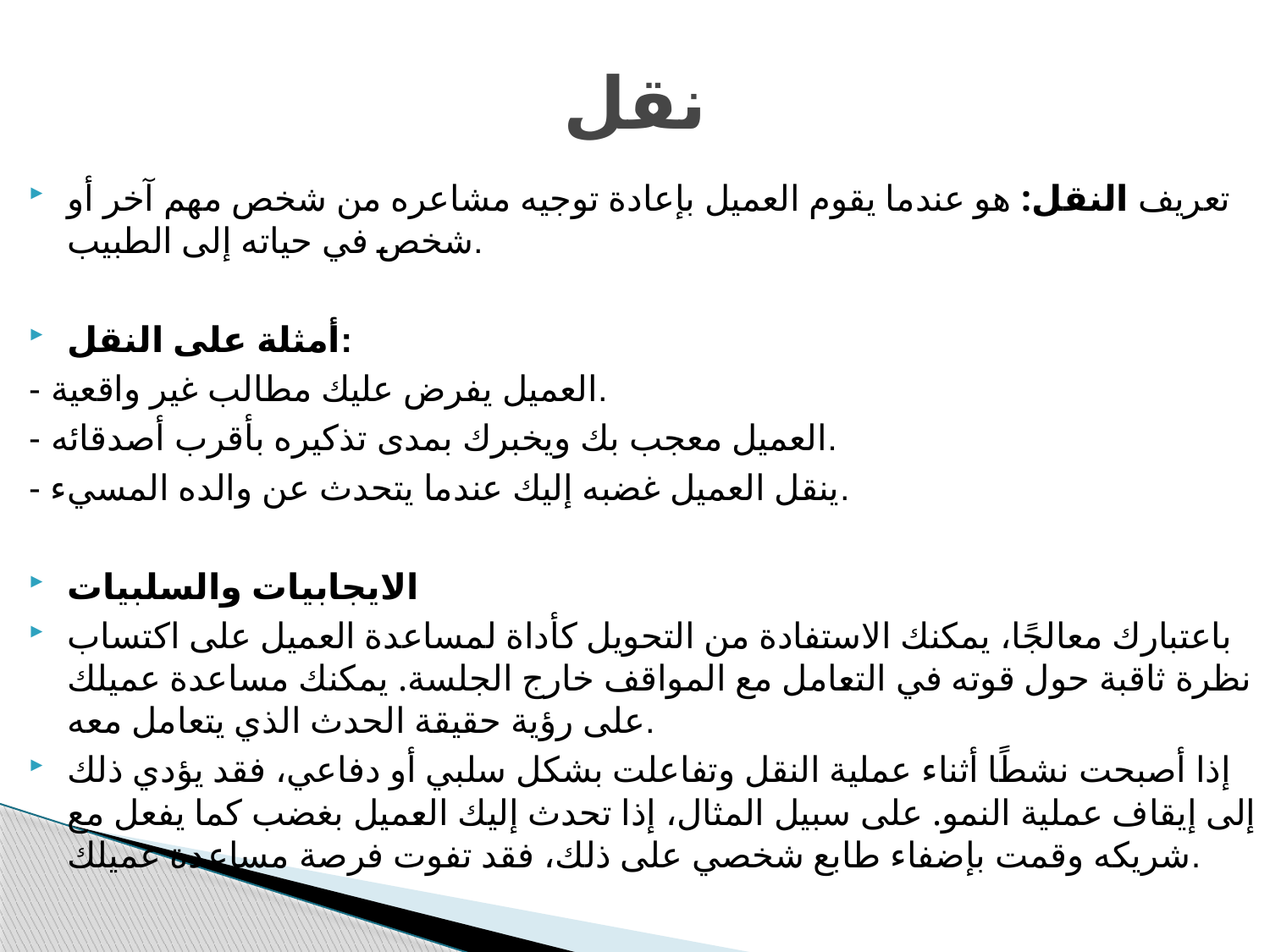

# نقل
تعريف النقل: هو عندما يقوم العميل بإعادة توجيه مشاعره من شخص مهم آخر أو شخص في حياته إلى الطبيب.

أمثلة على النقل:
- العميل يفرض عليك مطالب غير واقعية.
- العميل معجب بك ويخبرك بمدى تذكيره بأقرب أصدقائه.
- ينقل العميل غضبه إليك عندما يتحدث عن والده المسيء.

الايجابيات والسلبيات
باعتبارك معالجًا، يمكنك الاستفادة من التحويل كأداة لمساعدة العميل على اكتساب نظرة ثاقبة حول قوته في التعامل مع المواقف خارج الجلسة. يمكنك مساعدة عميلك على رؤية حقيقة الحدث الذي يتعامل معه.
إذا أصبحت نشطًا أثناء عملية النقل وتفاعلت بشكل سلبي أو دفاعي، فقد يؤدي ذلك إلى إيقاف عملية النمو. على سبيل المثال، إذا تحدث إليك العميل بغضب كما يفعل مع شريكه وقمت بإضفاء طابع شخصي على ذلك، فقد تفوت فرصة مساعدة عميلك.